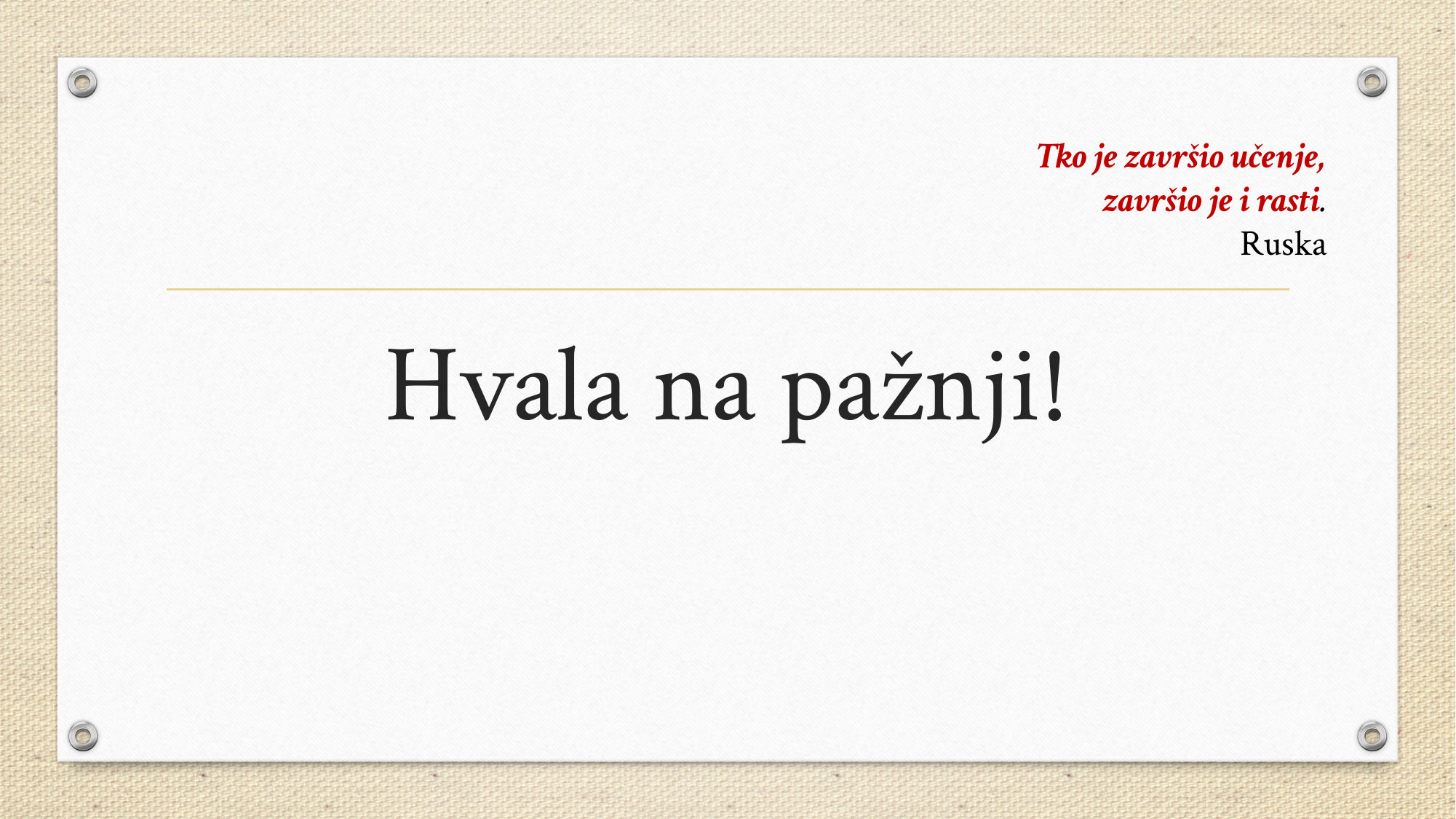

Tko je završio učenje,
                            završio je i rasti.
                              Ruska
Hvala na pažnji!